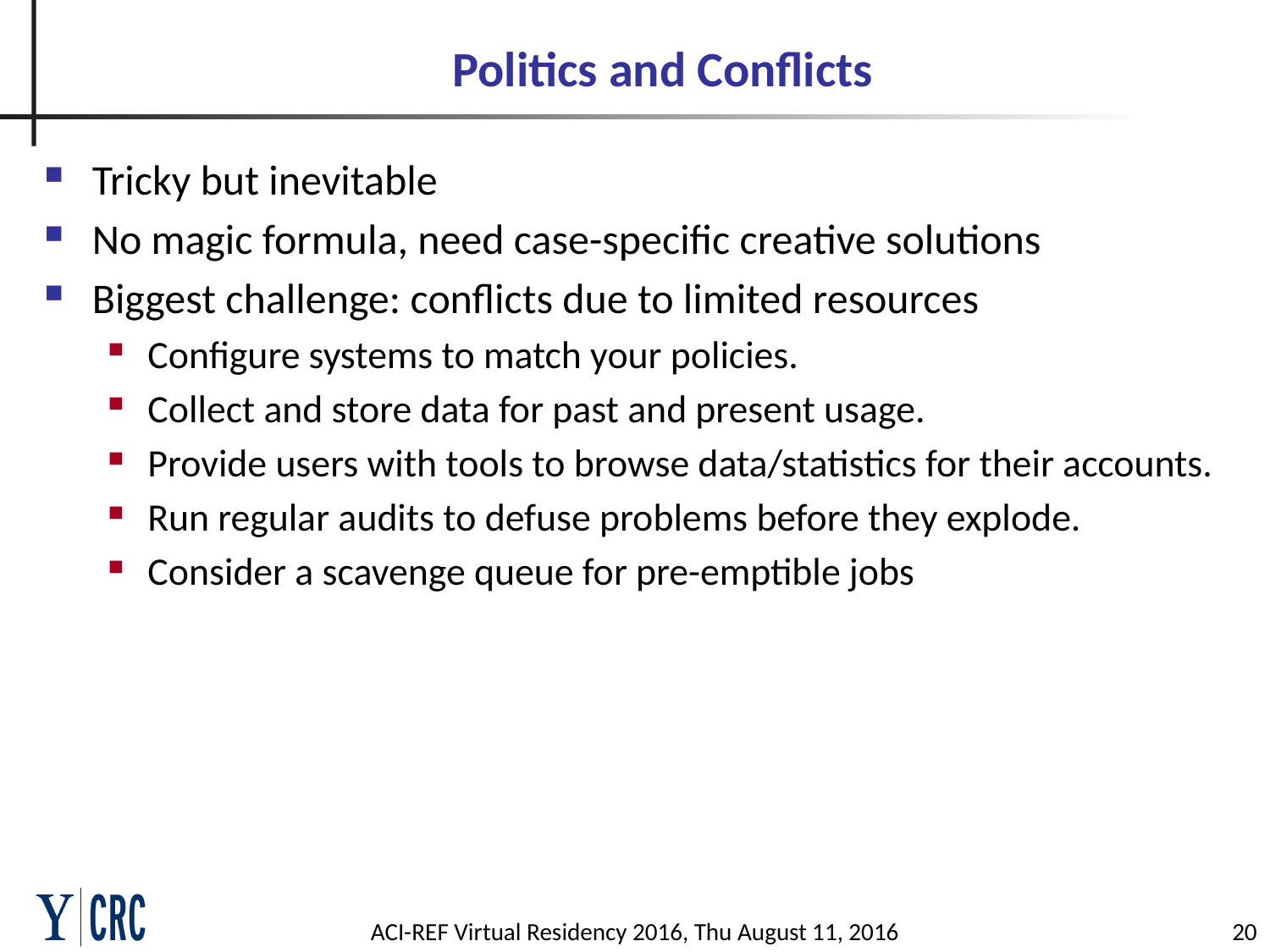

# Politics and Conflicts
Tricky but inevitable
No magic formula, need case-specific creative solutions
Biggest challenge: conflicts due to limited resources
Configure systems to match your policies.
Collect and store data for past and present usage.
Provide users with tools to browse data/statistics for their accounts.
Run regular audits to defuse problems before they explode.
Consider a scavenge queue for pre-emptible jobs
ACI-REF Virtual Residency 2016, Thu August 11, 2016
20